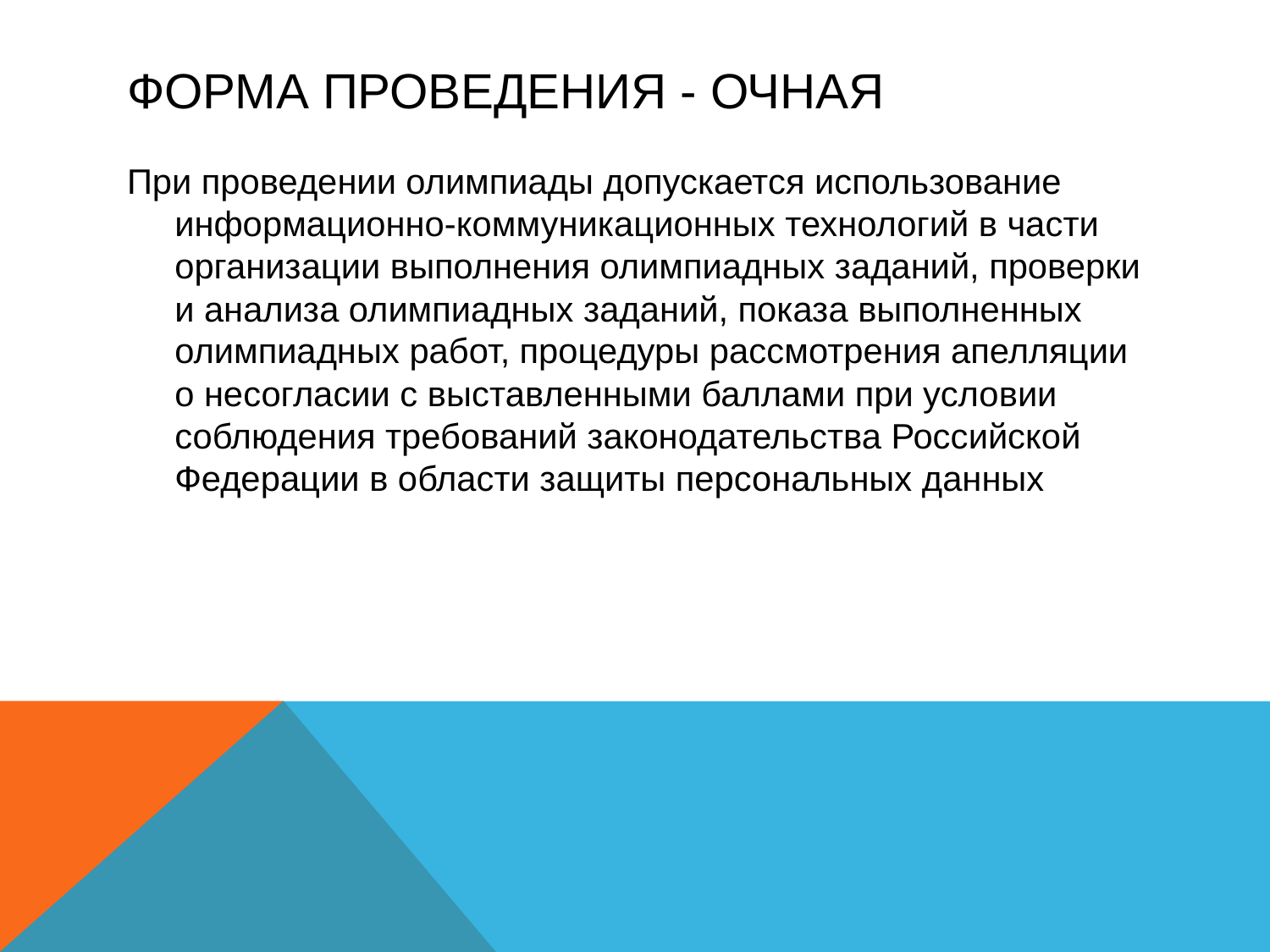

# Форма проведения - очная
При проведении олимпиады допускается использование информационно-коммуникационных технологий в части организации выполнения олимпиадных заданий, проверки и анализа олимпиадных заданий, показа выполненных олимпиадных работ, процедуры рассмотрения апелляции о несогласии с выставленными баллами при условии соблюдения требований законодательства Российской Федерации в области защиты персональных данных